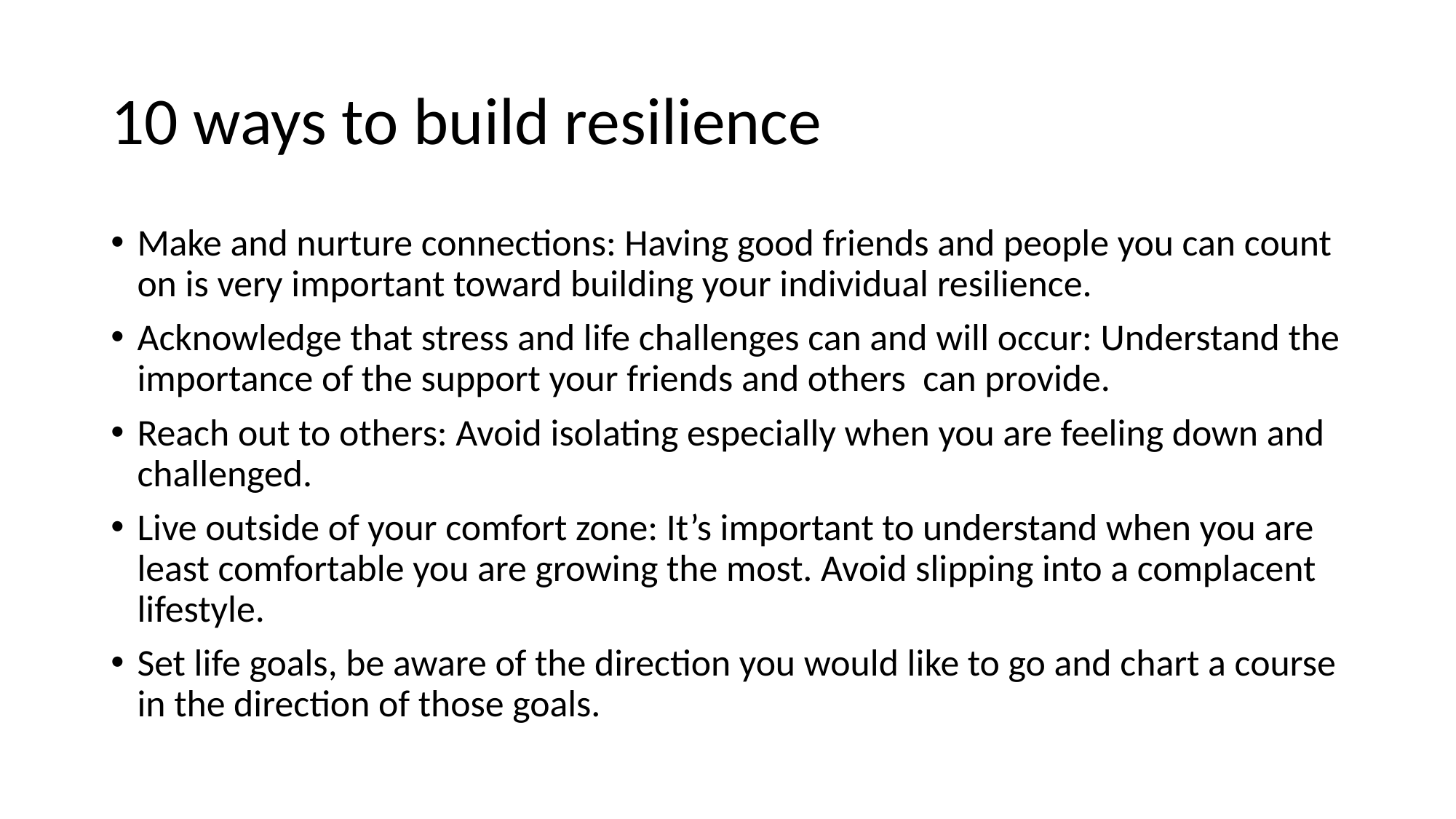

# 10 ways to build resilience
Make and nurture connections: Having good friends and people you can count on is very important toward building your individual resilience.
Acknowledge that stress and life challenges can and will occur: Understand the importance of the support your friends and others  can provide.
Reach out to others: Avoid isolating especially when you are feeling down and challenged.
Live outside of your comfort zone: It’s important to understand when you are least comfortable you are growing the most. Avoid slipping into a complacent lifestyle.
Set life goals, be aware of the direction you would like to go and chart a course in the direction of those goals.